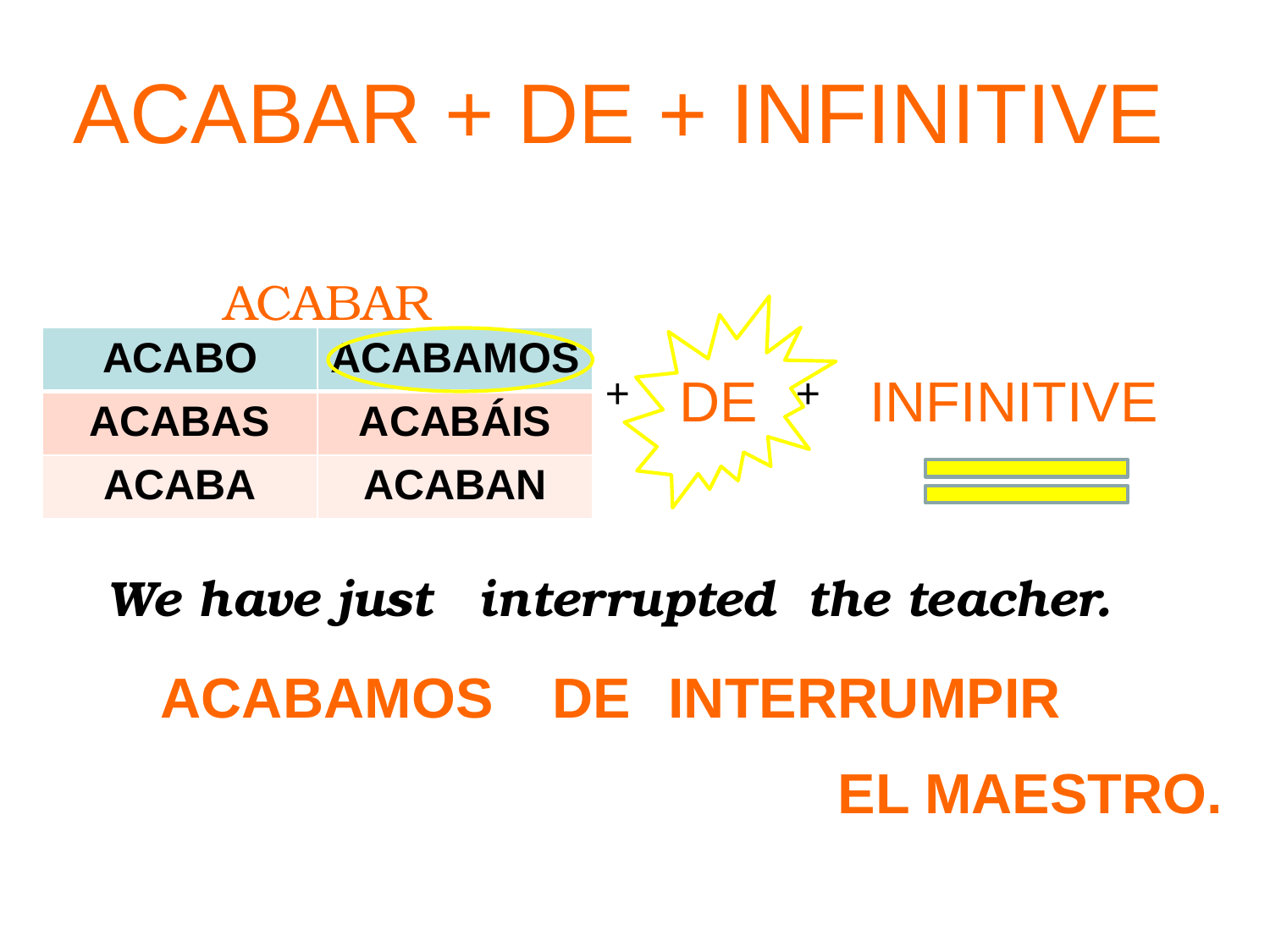

ACABAR + DE + INFINITIVE

ACABAR

| ACABO | ACABAMOS |
| --- | --- |
| ACABAS | ACABÁIS |
| ACABA | ACABAN |

+
DE
+
INFINITIVE

We have just
interrupted
the teacher.
ACABAMOS
DE
INTERRUMPIR
EL MAESTRO.